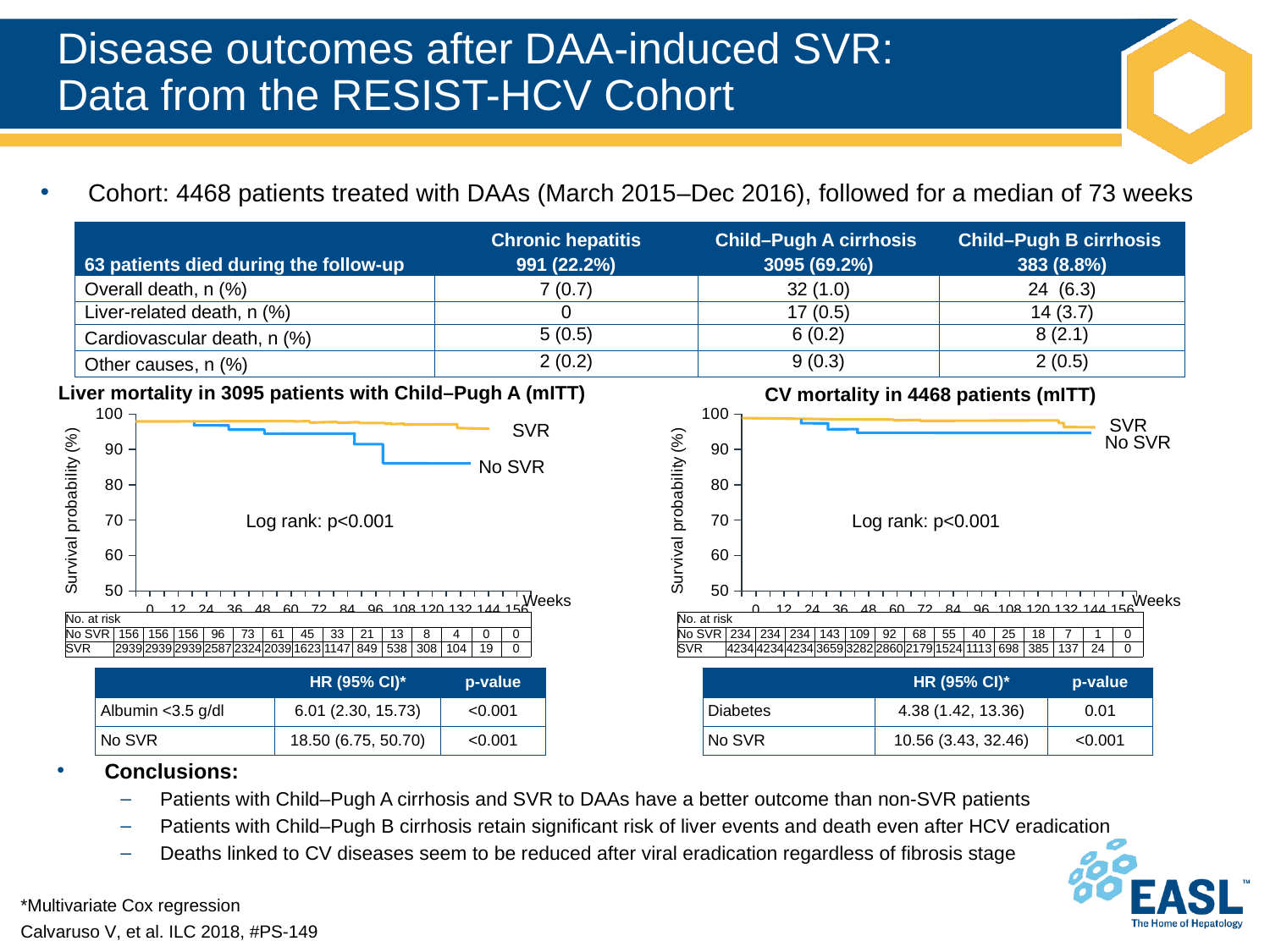

# Disease outcomes after DAA-induced SVR: Data from the RESIST-HCV Cohort
Cohort: 4468 patients treated with DAAs (March 2015–Dec 2016), followed for a median of 73 weeks
| 63 patients died during the follow-up | Chronic hepatitis 991 (22.2%) | Child–Pugh A cirrhosis 3095 (69.2%) | Child–Pugh B cirrhosis 383 (8.8%) |
| --- | --- | --- | --- |
| Overall death, n (%) | 7 (0.7) | 32 (1.0) | 24 (6.3) |
| Liver-related death, n (%) | 0 | 17 (0.5) | 14 (3.7) |
| Cardiovascular death, n (%) | 5 (0.5) | 6 (0.2) | 8 (2.1) |
| Other causes, n (%) | 2 (0.2) | 9 (0.3) | 2 (0.5) |
Liver mortality in 3095 patients with Child–Pugh A (mITT)
CV mortality in 4468 patients (mITT)

### Chart

| Category | Series 1 | Series 2 | Series 3 |
|---|---|---|---|
| 0 | None | None | None |
| 12 | None | None | None |
| 24 | None | None | None |
| 36 | None | None | None |
| 48 | None | None | None |
| 60 | None | None | None |
| 72 | None | None | None |
| 84 | None | None | None |
| 96 | None | None | None |
| 108 | None | None | None |
| 120 | None | None | None |
| 132 | None | None | None |
| 144 | None | None | None |
| 156 | None | None | None |
SVR
No SVR
Log rank: p<0.001

### Chart

| Category | Series 1 | Series 2 | Series 3 |
|---|---|---|---|
| 0 | None | None | None |
| 12 | None | None | None |
| 24 | None | None | None |
| 36 | None | None | None |
| 48 | None | None | None |
| 60 | None | None | None |
| 72 | None | None | None |
| 84 | None | None | None |
| 96 | None | None | None |
| 108 | None | None | None |
| 120 | None | None | None |
| 132 | None | None | None |
| 144 | None | None | None |
| 156 | None | None | None |
SVR
No SVR
Log rank: p<0.001

Weeks
Weeks
| No. at risk |  |  |  |  |  |  |  |  |  |  |  |  |  |  |
| --- | --- | --- | --- | --- | --- | --- | --- | --- | --- | --- | --- | --- | --- | --- |
| No SVR | 156 | 156 | 156 | 96 | 73 | 61 | 45 | 33 | 21 | 13 | 8 | 4 | 0 | 0 |
| SVR | 2939 | 2939 | 2939 | 2587 | 2324 | 2039 | 1623 | 1147 | 849 | 538 | 308 | 104 | 19 | 0 |
| No. at risk |  |  |  |  |  |  |  |  |  |  |  |  |  |  |
| --- | --- | --- | --- | --- | --- | --- | --- | --- | --- | --- | --- | --- | --- | --- |
| No SVR | 234 | 234 | 234 | 143 | 109 | 92 | 68 | 55 | 40 | 25 | 18 | 7 | 1 | 0 |
| SVR | 4234 | 4234 | 4234 | 3659 | 3282 | 2860 | 2179 | 1524 | 1113 | 698 | 385 | 137 | 24 | 0 |
|  | HR (95% CI)\* | p-value |
| --- | --- | --- |
| Albumin <3.5 g/dl | 6.01 (2.30, 15.73) | <0.001 |
| No SVR | 18.50 (6.75, 50.70) | <0.001 |
|  | HR (95% CI)\* | p-value |
| --- | --- | --- |
| Diabetes | 4.38 (1.42, 13.36) | 0.01 |
| No SVR | 10.56 (3.43, 32.46) | <0.001 |
Conclusions:
Patients with Child–Pugh A cirrhosis and SVR to DAAs have a better outcome than non-SVR patients
Patients with Child–Pugh B cirrhosis retain significant risk of liver events and death even after HCV eradication
Deaths linked to CV diseases seem to be reduced after viral eradication regardless of fibrosis stage
*Multivariate Cox regression
Calvaruso V, et al. ILC 2018, #PS-149